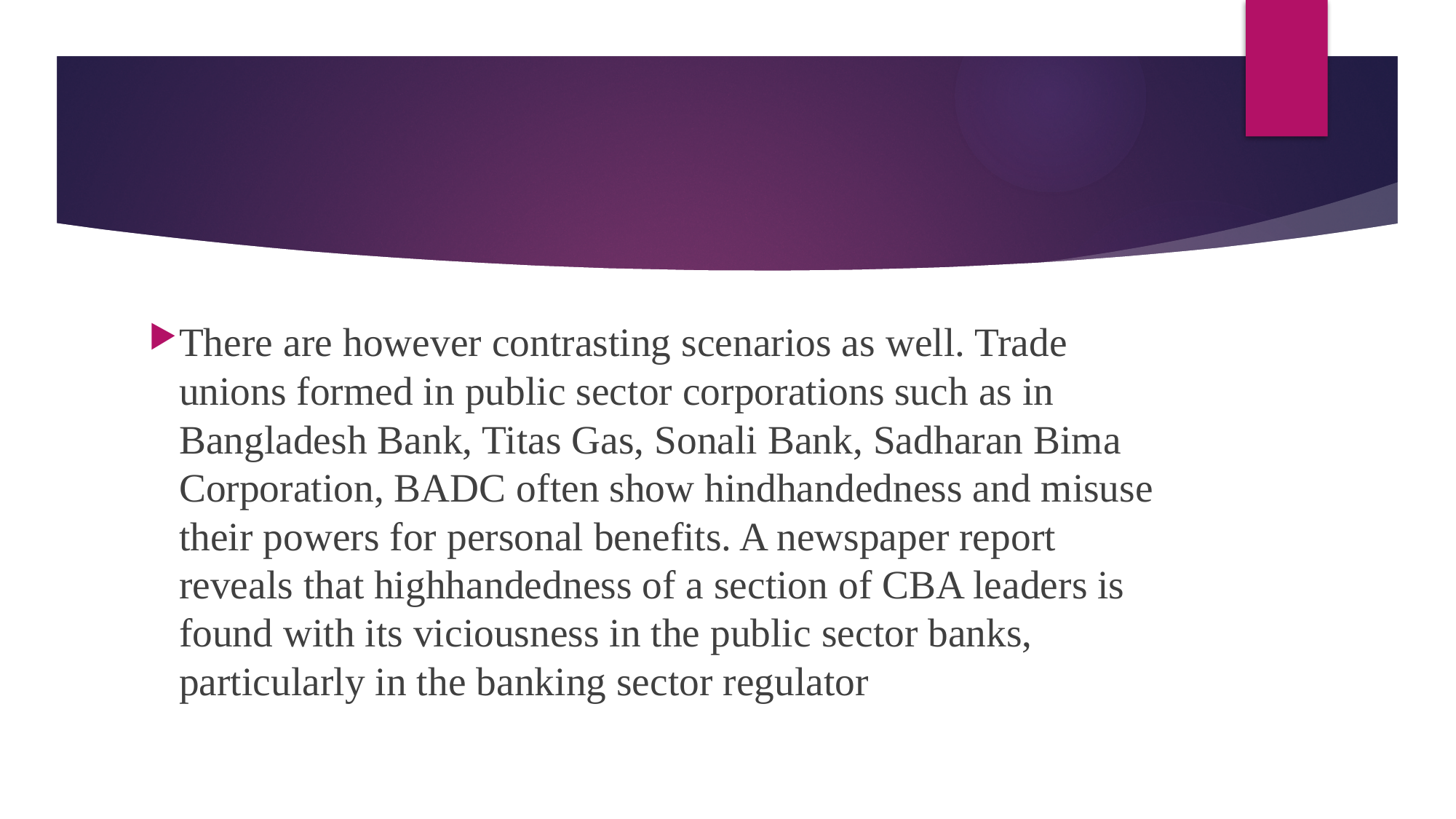

#
There are however contrasting scenarios as well. Trade unions formed in public sector corporations such as in Bangladesh Bank, Titas Gas, Sonali Bank, Sadharan Bima Corporation, BADC often show hindhandedness and misuse their powers for personal benefits. A newspaper report reveals that highhandedness of a section of CBA leaders is found with its viciousness in the public sector banks, particularly in the banking sector regulator